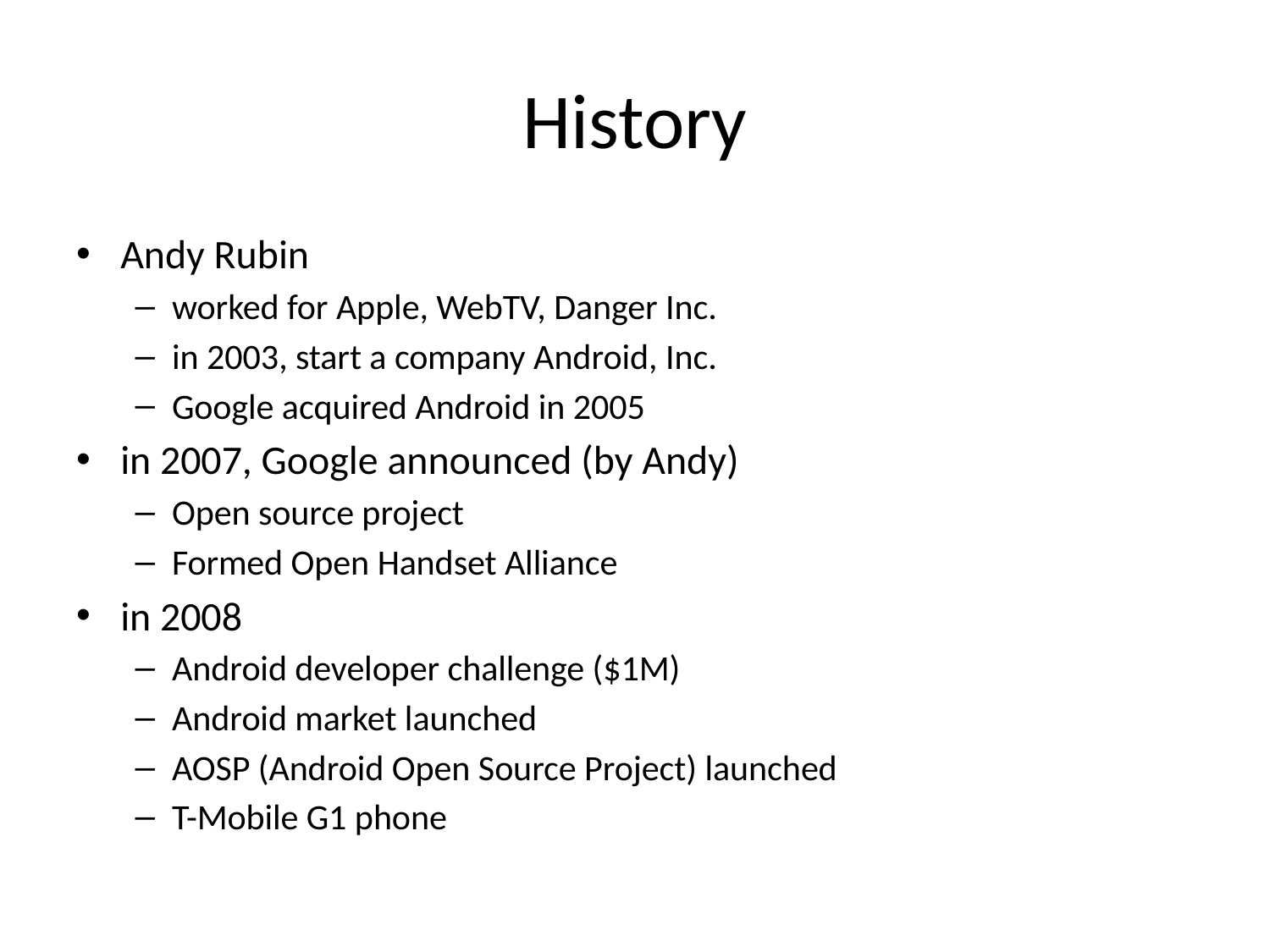

# History
Andy Rubin
worked for Apple, WebTV, Danger Inc.
in 2003, start a company Android, Inc.
Google acquired Android in 2005
in 2007, Google announced (by Andy)
Open source project
Formed Open Handset Alliance
in 2008
Android developer challenge ($1M)
Android market launched
AOSP (Android Open Source Project) launched
T-Mobile G1 phone